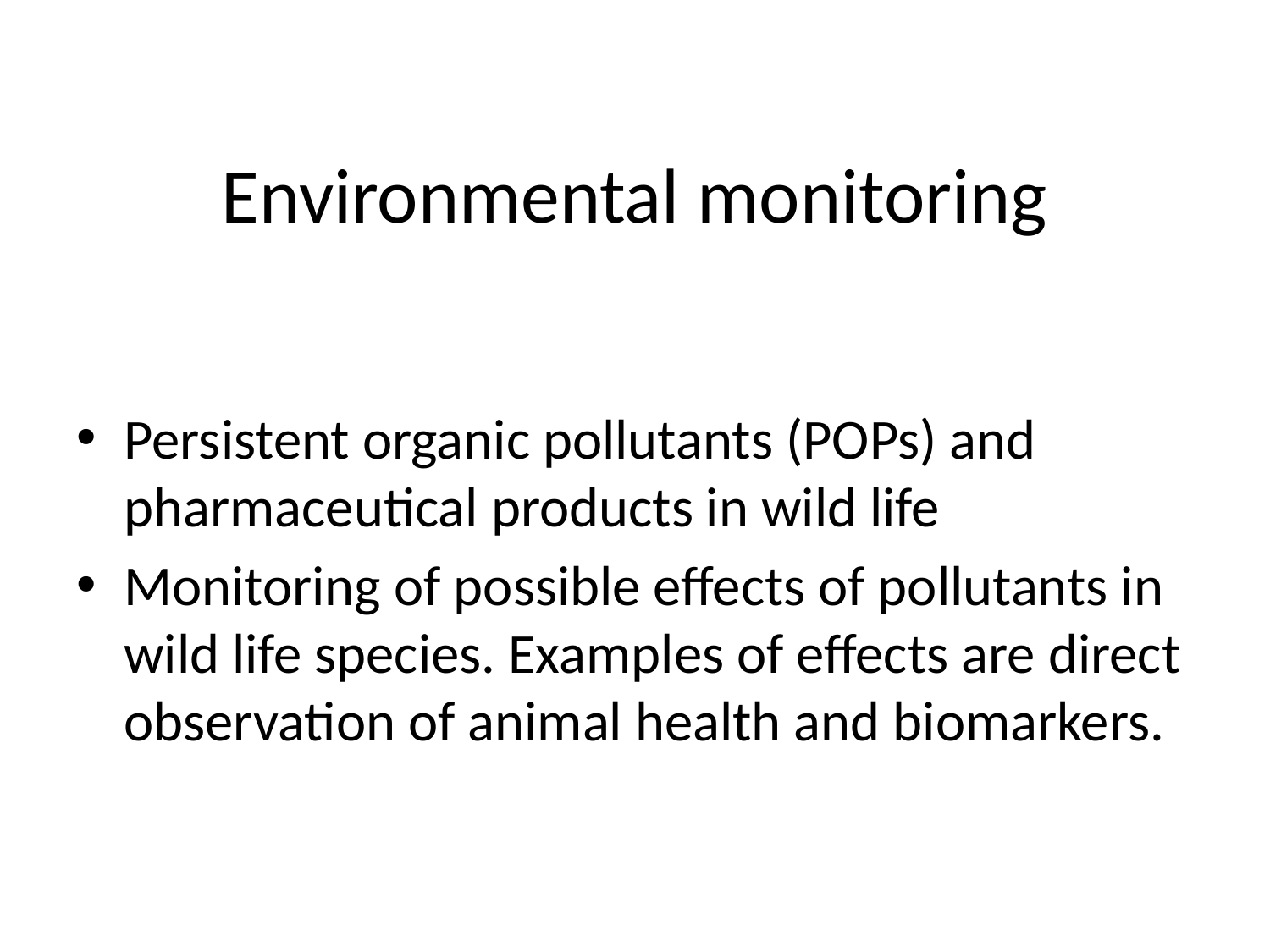

# Environmental monitoring
Persistent organic pollutants (POPs) and pharmaceutical products in wild life
Monitoring of possible effects of pollutants in wild life species. Examples of effects are direct observation of animal health and biomarkers.